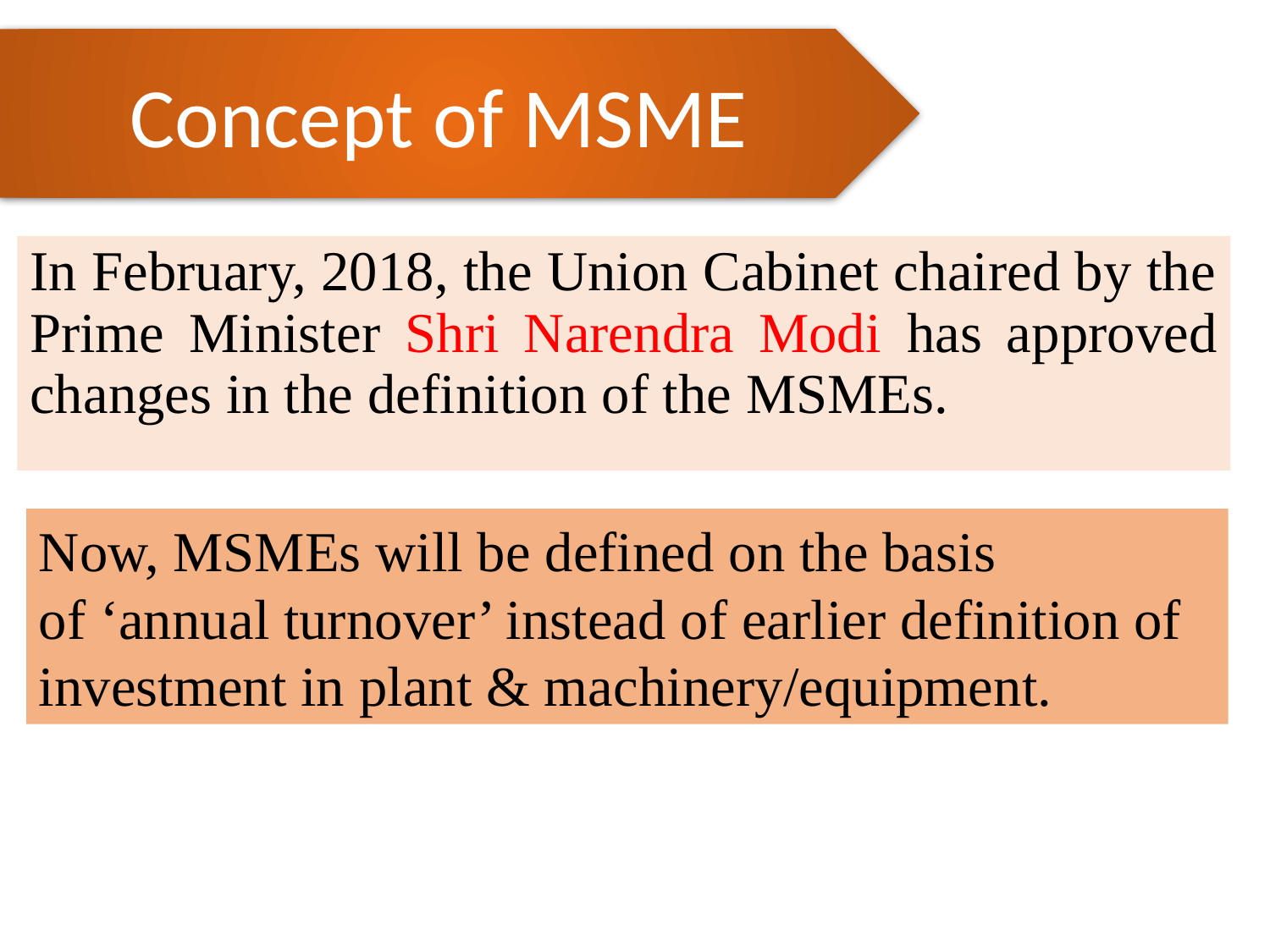

Concept of MSME
In February, 2018, the Union Cabinet chaired by the Prime Minister Shri Narendra Modi has approved changes in the definition of the MSMEs.

Now, MSMEs will be defined on the basis of ‘annual turnover’ instead of earlier definition of investment in plant & machinery/equipment.